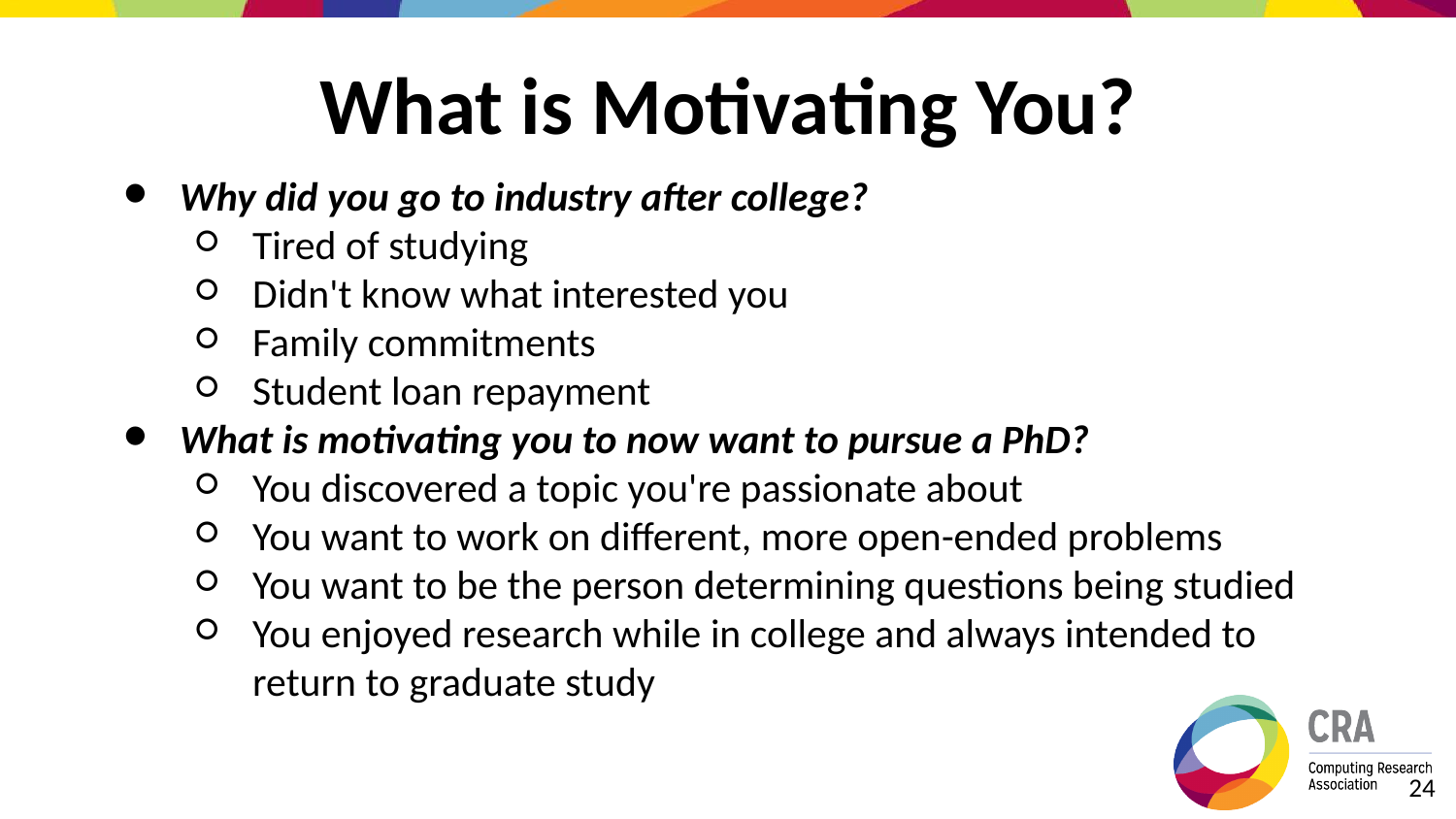

# What is Motivating You?
Why did you go to industry after college?
Tired of studying
Didn't know what interested you
Family commitments
Student loan repayment
What is motivating you to now want to pursue a PhD?
You discovered a topic you're passionate about
You want to work on different, more open-ended problems
You want to be the person determining questions being studied
You enjoyed research while in college and always intended to return to graduate study

24